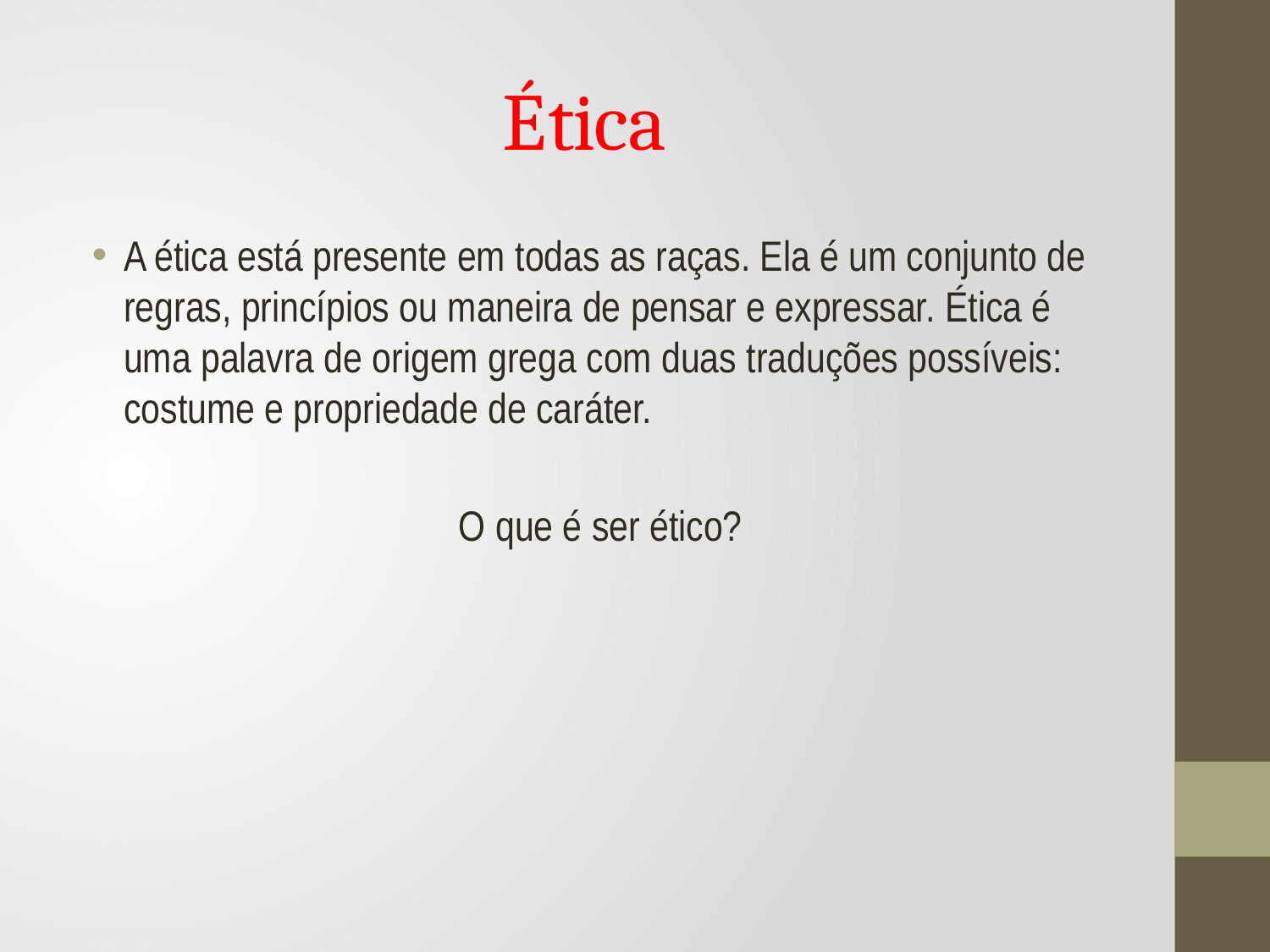

# Ética
A ética está presente em todas as raças. Ela é um conjunto de regras, princípios ou maneira de pensar e expressar. Ética é uma palavra de origem grega com duas traduções possíveis: costume e propriedade de caráter.

O que é ser ético?